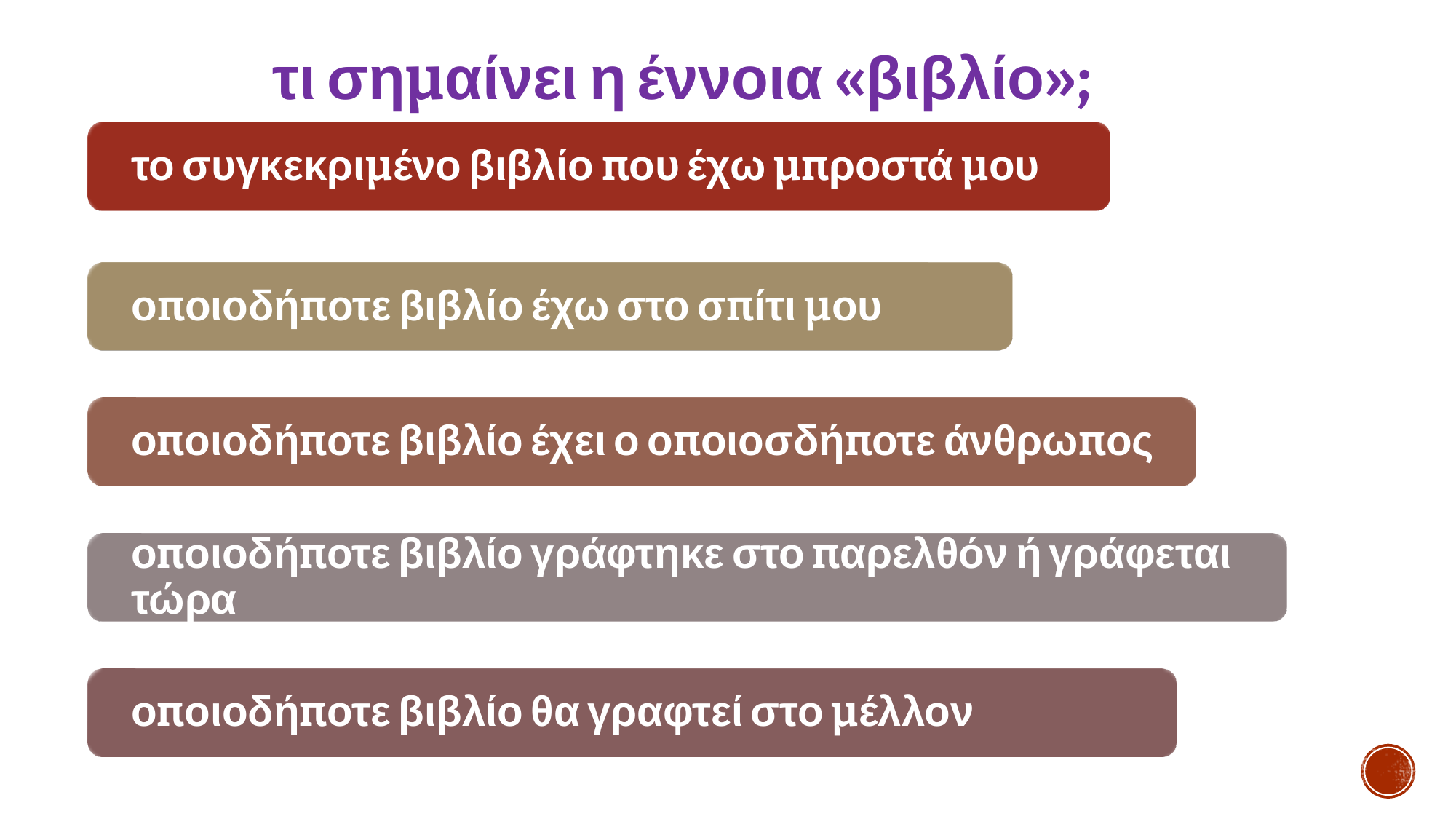

# τι σημαίνει η έννοια «βιβλίο»;
το συγκεκριμένο βιβλίο που έχω μπροστά μου
οποιοδήποτε βιβλίο έχω στο σπίτι μου
οποιοδήποτε βιβλίο έχει ο οποιοσδήποτε άνθρωπος
οποιοδήποτε βιβλίο γράφτηκε στο παρελθόν ή γράφεται τώρα
οποιοδήποτε βιβλίο θα γραφτεί στο μέλλον